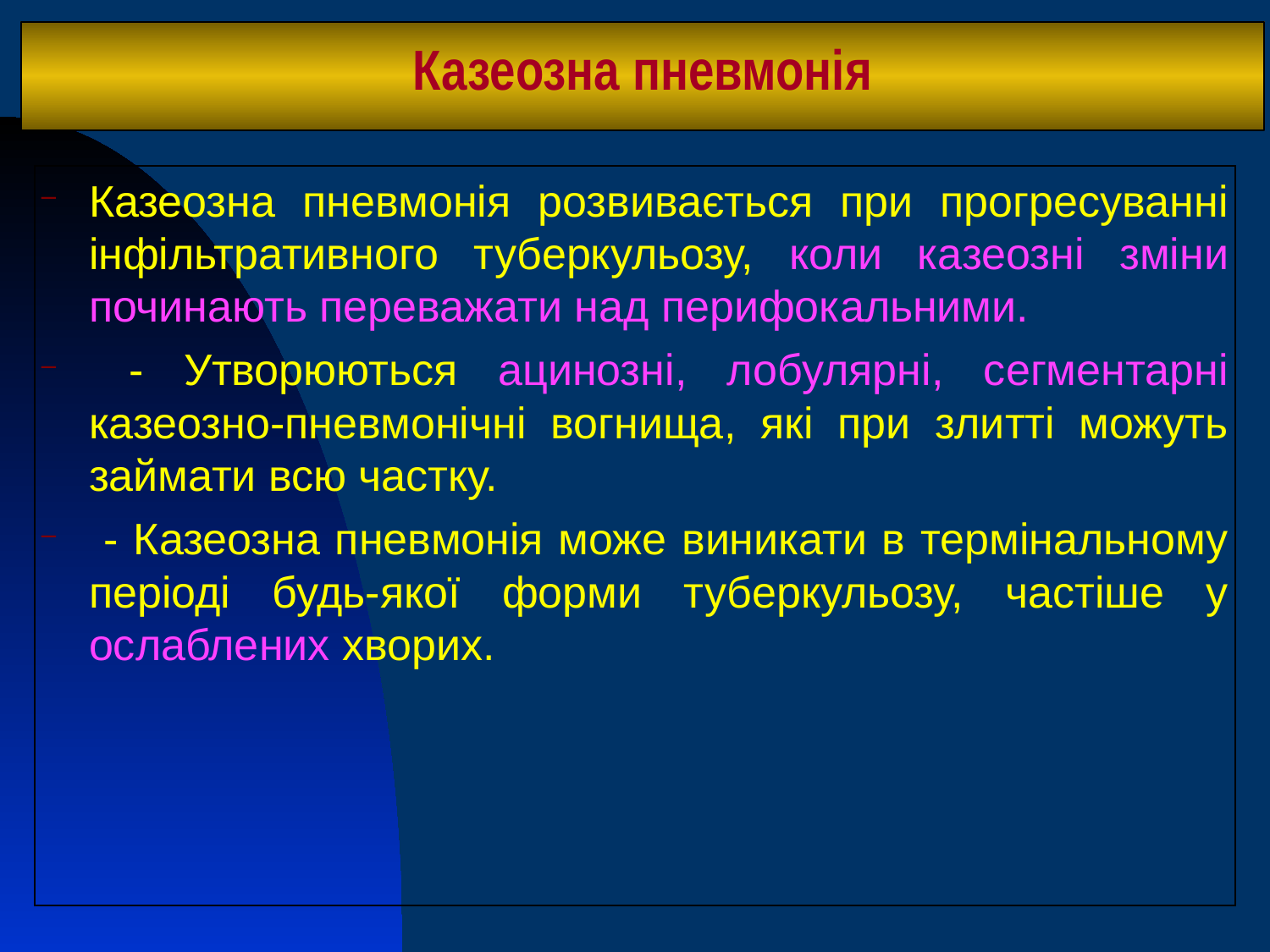

# Казеозна пневмонія
Казеозна пневмонія розвивається при прогресуванні інфільтративного туберкульозу, коли казеозні зміни починають переважати над перифокальними.
 - Утворюються ацинозні, лобулярні, сегментарні казеозно-пневмонічні вогнища, які при злитті можуть займати всю частку.
 - Казеозна пневмонія може виникати в термінальному періоді будь-якої форми туберкульозу, частіше у ослаблених хворих.